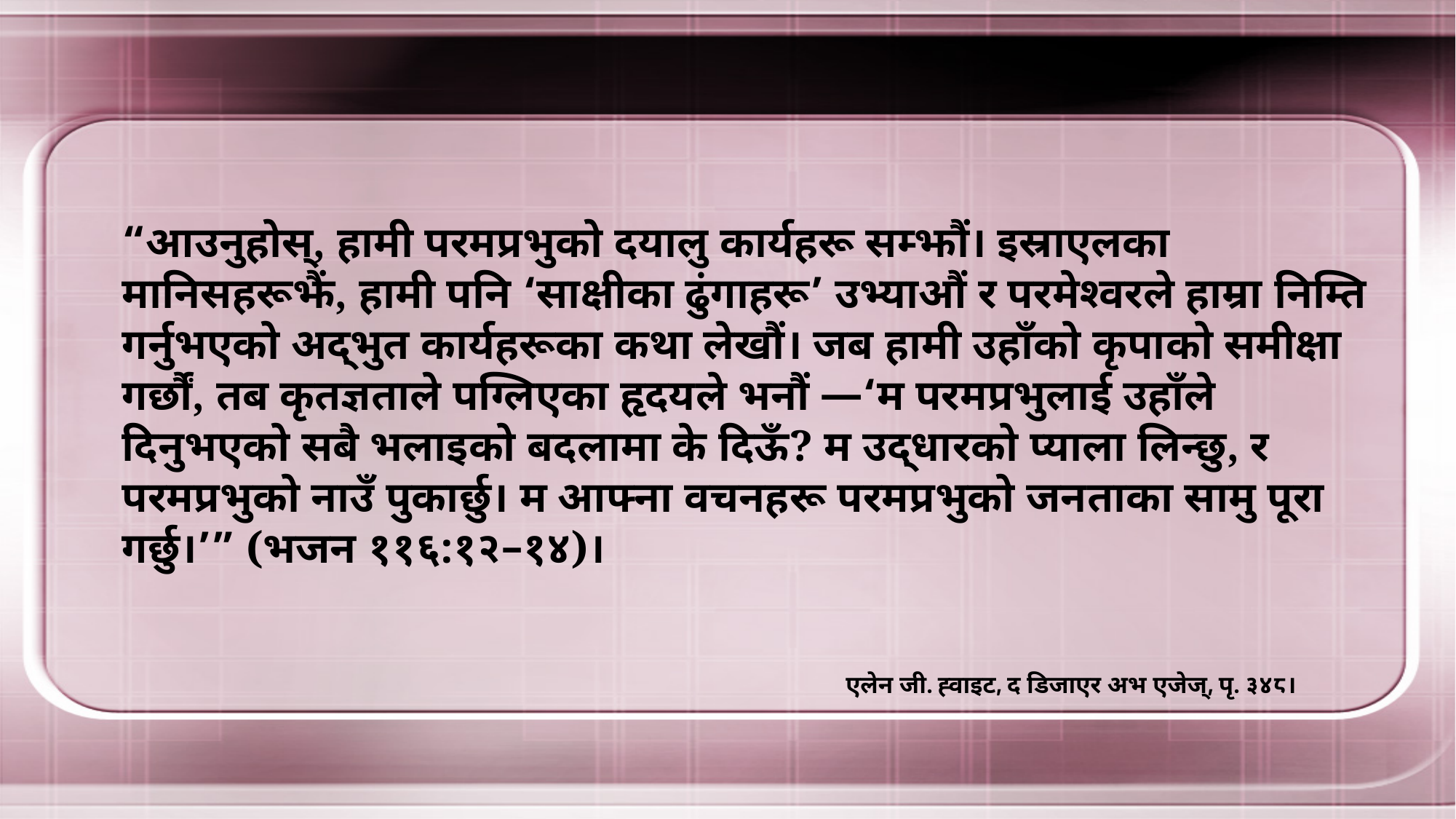

“आउनुहोस्, हामी परमप्रभुको दयालु कार्यहरू सम्झौं। इस्राएलका मानिसहरूझैं, हामी पनि ‘साक्षीका ढुंगाहरू’ उभ्याऔं र परमेश्वरले हाम्रा निम्ति गर्नुभएको अद्भुत कार्यहरूका कथा लेखौं। जब हामी उहाँको कृपाको समीक्षा गर्छौं, तब कृतज्ञताले पग्लिएका हृदयले भनौं —‘म परमप्रभुलाई उहाँले दिनुभएको सबै भलाइको बदलामा के दिऊँ? म उद्धारको प्याला लिन्छु, र परमप्रभुको नाउँ पुकार्छु। म आफ्ना वचनहरू परमप्रभुको जनताका सामु पूरा गर्छु।’” (भजन ११६:१२–१४)।
एलेन जी. ह्वाइट, द डिजाएर अभ एजेज्, पृ. ३४८।